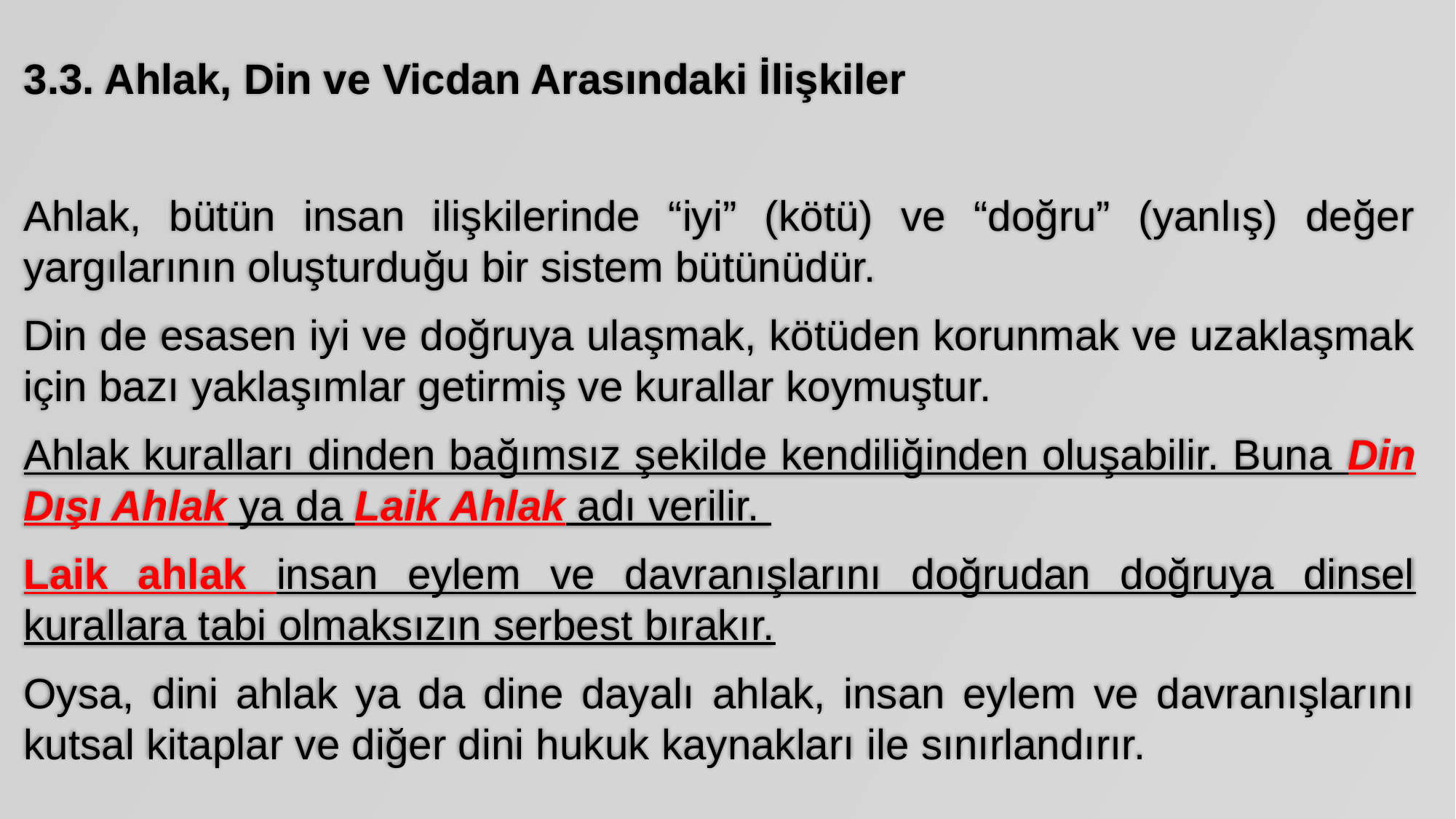

3.3. Ahlak, Din ve Vicdan Arasındaki İlişkiler

Ahlak, bütün insan ilişkilerinde “iyi” (kötü) ve “doğru” (yanlış) değer yargılarının oluşturduğu bir sistem bütünüdür.
Din de esasen iyi ve doğruya ulaşmak, kötüden korunmak ve uzaklaşmak için bazı yaklaşımlar getirmiş ve kurallar koymuştur.
Ahlak kuralları dinden bağımsız şekilde kendiliğinden oluşabilir. Buna Din Dışı Ahlak ya da Laik Ahlak adı verilir.
Laik ahlak insan eylem ve davranışlarını doğrudan doğruya dinsel kurallara tabi olmaksızın serbest bırakır.
Oysa, dini ahlak ya da dine dayalı ahlak, insan eylem ve davranışlarını kutsal kitaplar ve diğer dini hukuk kaynakları ile sınırlandırır.